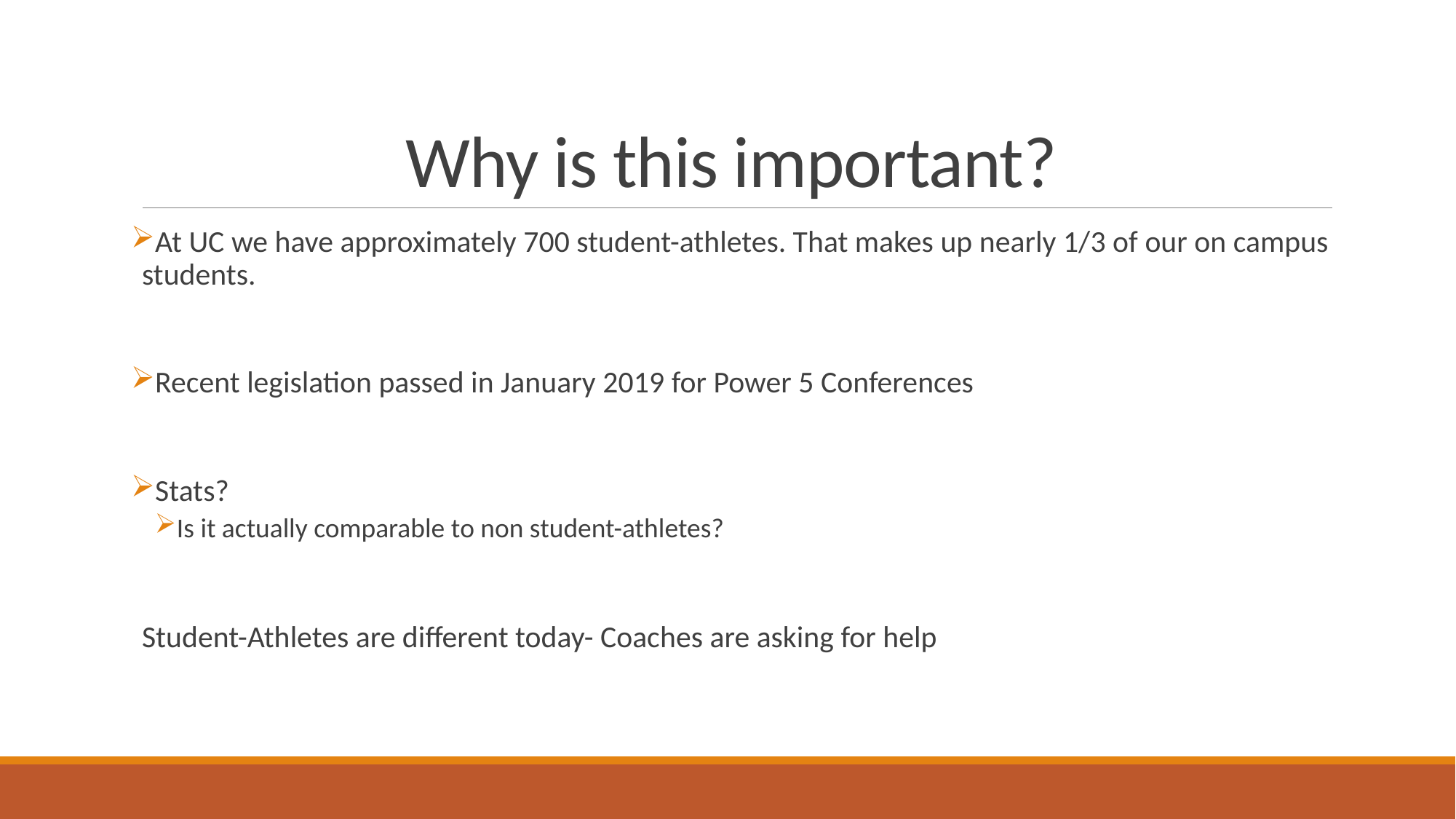

# Why is this important?
At UC we have approximately 700 student-athletes. That makes up nearly 1/3 of our on campus students.

Recent legislation passed in January 2019 for Power 5 Conferences

Stats?
Is it actually comparable to non student-athletes?

Student-Athletes are different today- Coaches are asking for help